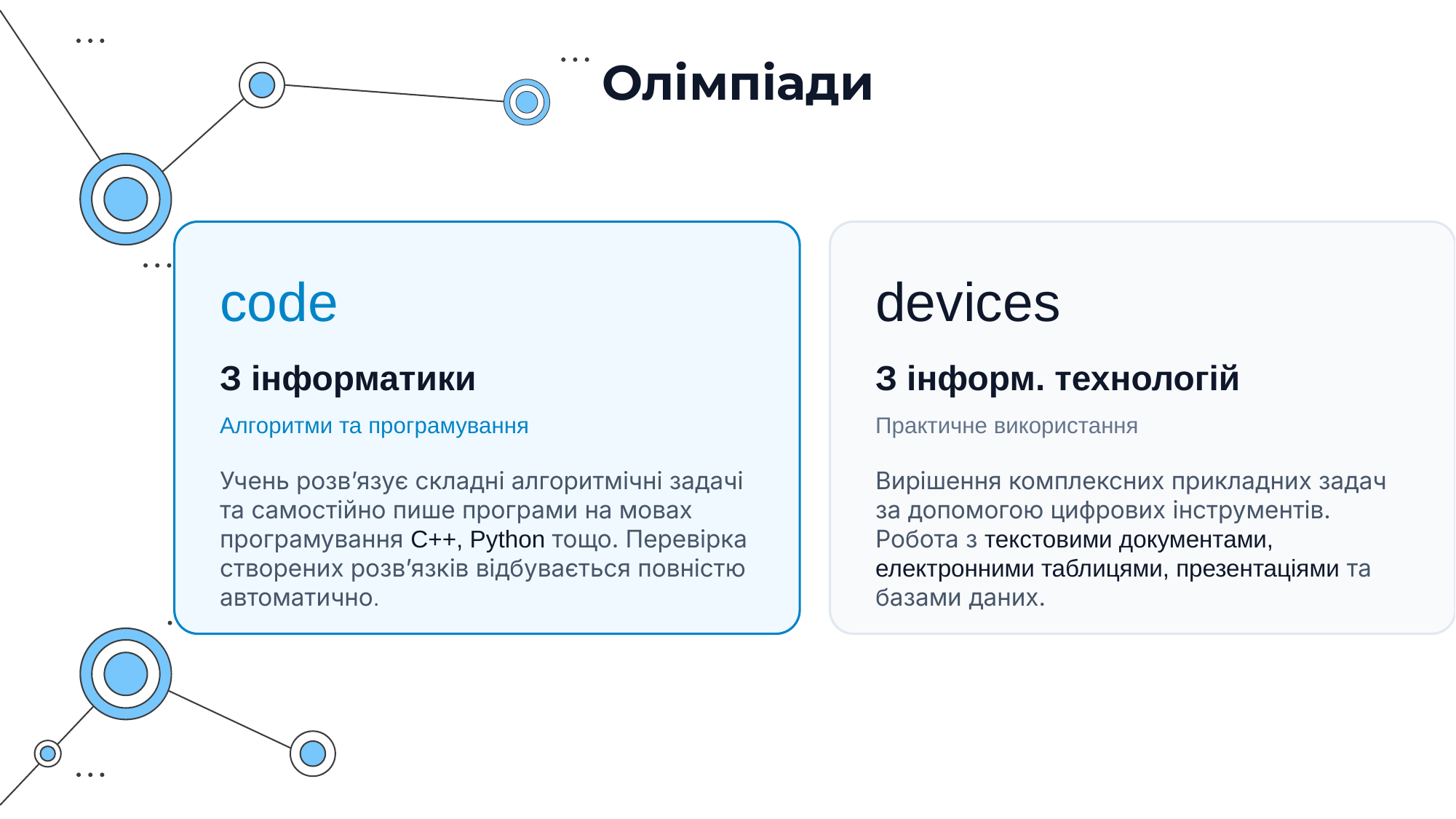

Олімпіади

code
З інформатики
Алгоритми та програмування
Учень розв’язує складні алгоритмічні задачі та самостійно пише програми на мовах програмування C++, Python тощо. Перевірка створених розв’язків відбувається повністю автоматично.

devices
З інформ. технологій
Практичне використання
Вирішення комплексних прикладних задач за допомогою цифрових інструментів. Робота з текстовими документами, електронними таблицями, презентаціями та базами даних.